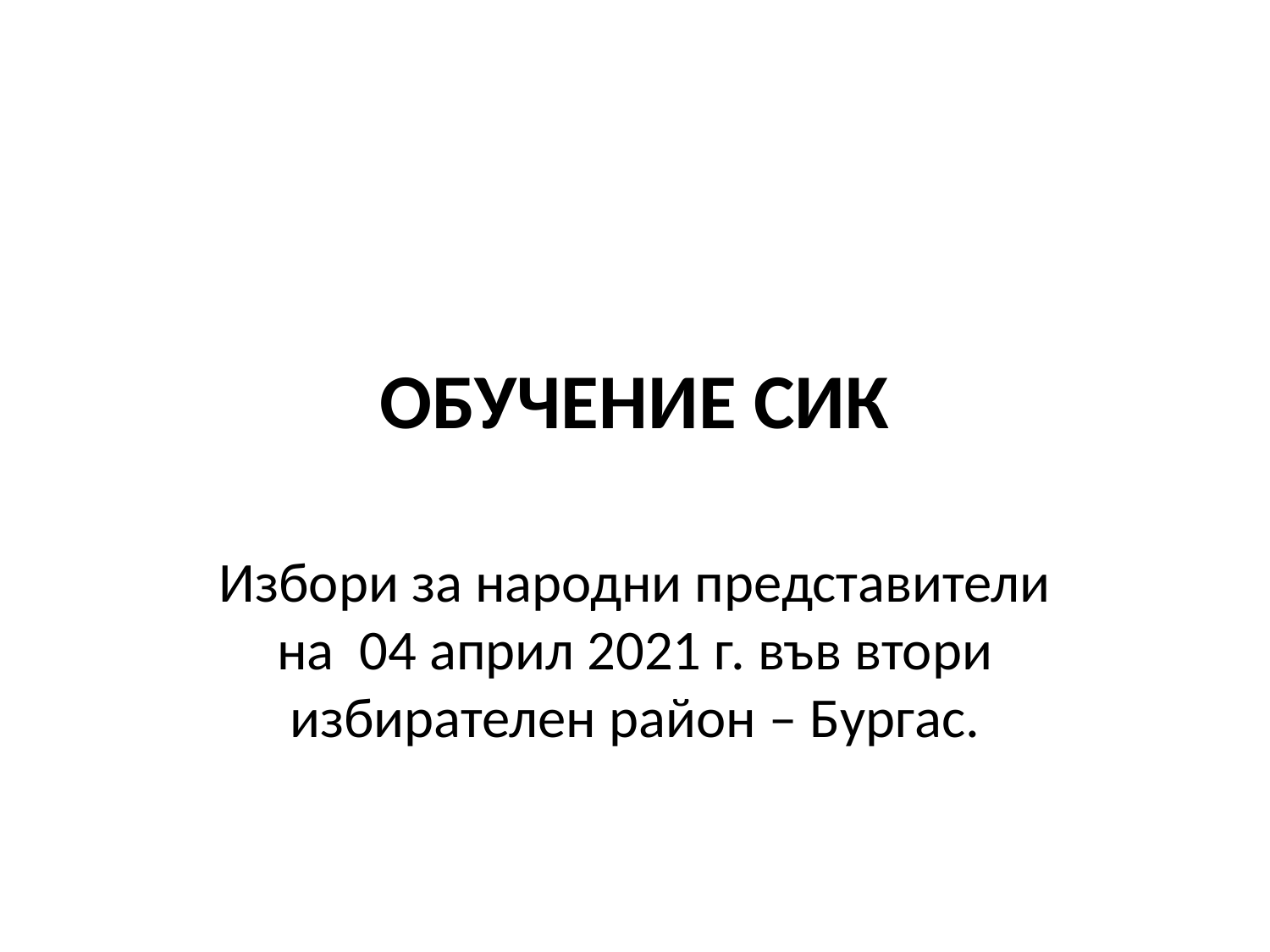

# ОБУЧЕНИЕ СИК
Избори за народни представители на  04 април 2021 г. във втори избирателен район – Бургас.